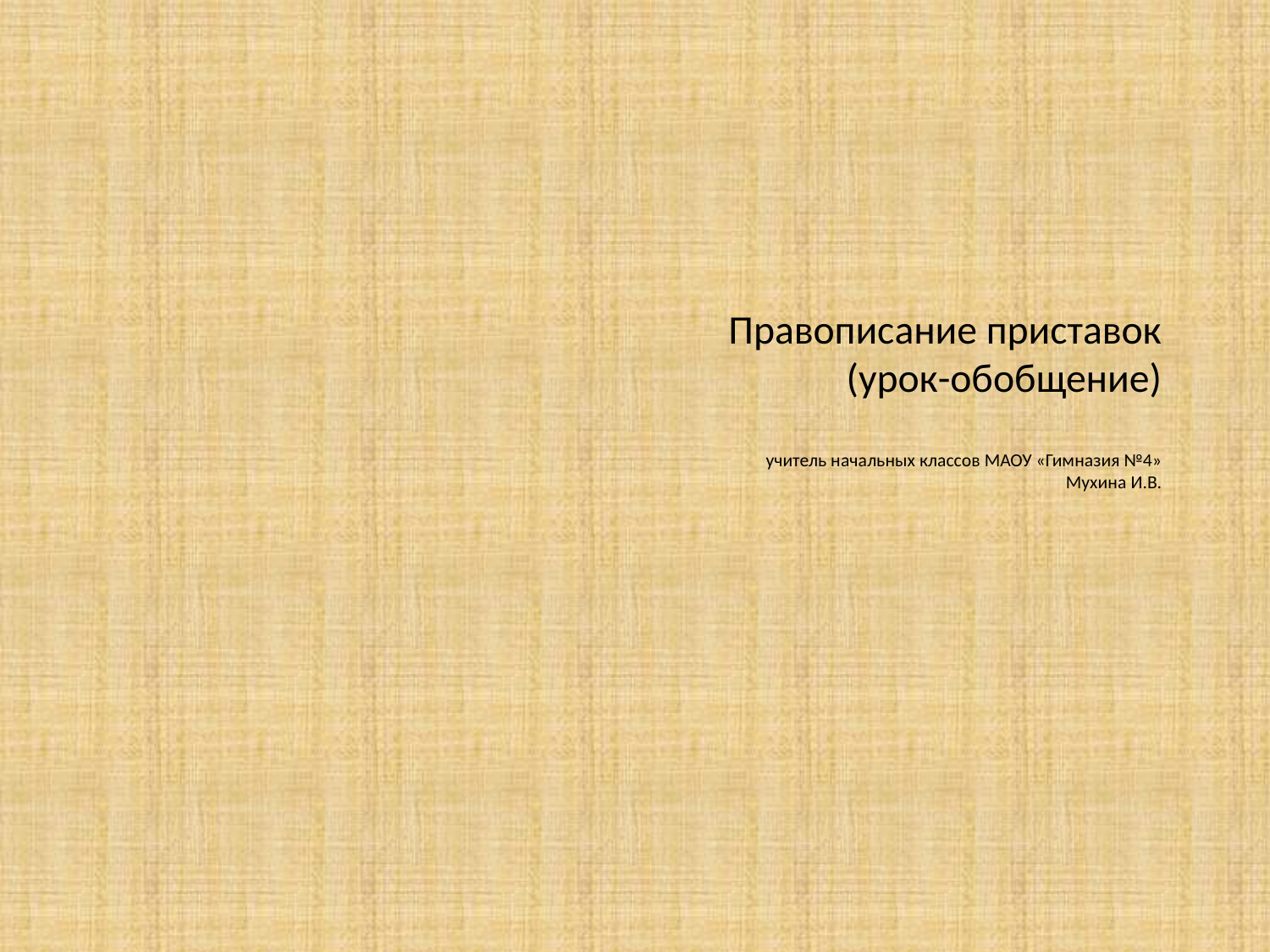

# Правописание приставок (урок-обобщение) учитель начальных классов МАОУ «Гимназия №4» Мухина И.В.